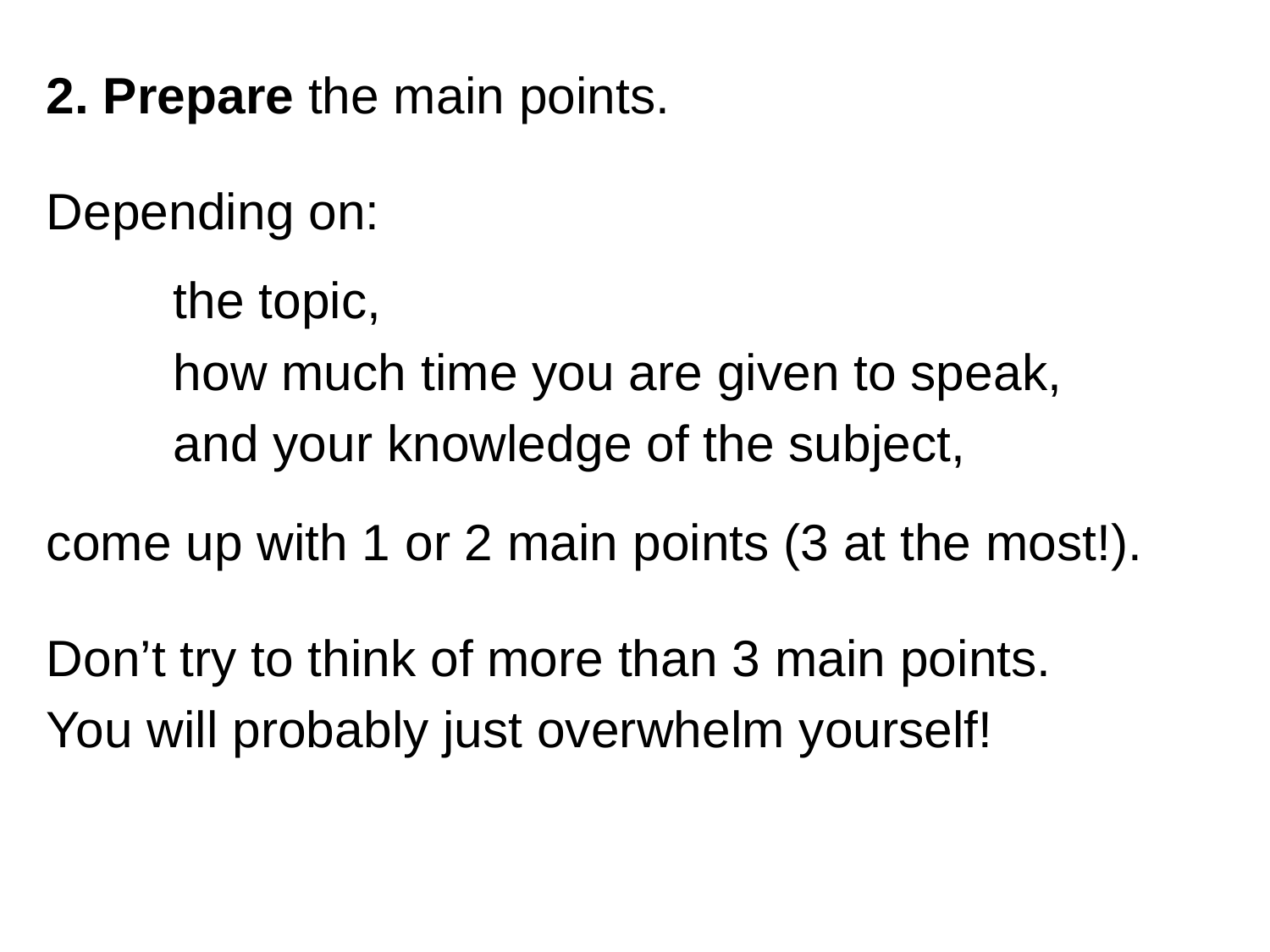

2. Prepare the main points.

Depending on:

	the topic,
	how much time you are given to speak,
	and your knowledge of the subject,

come up with 1 or 2 main points (3 at the most!).

Don’t try to think of more than 3 main points.
You will probably just overwhelm yourself!